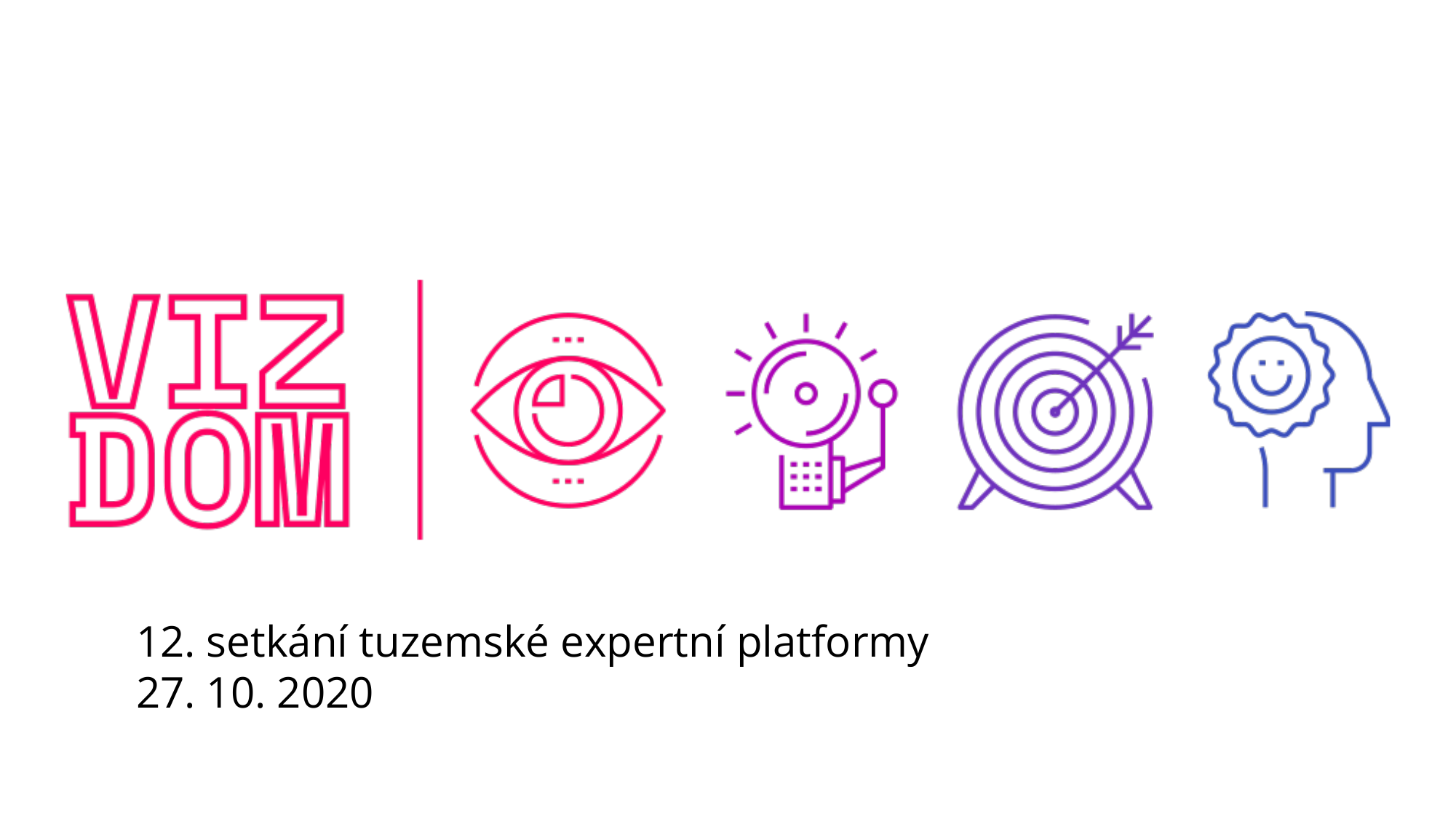

12. setkání tuzemské expertní platformy
27. 10. 2020